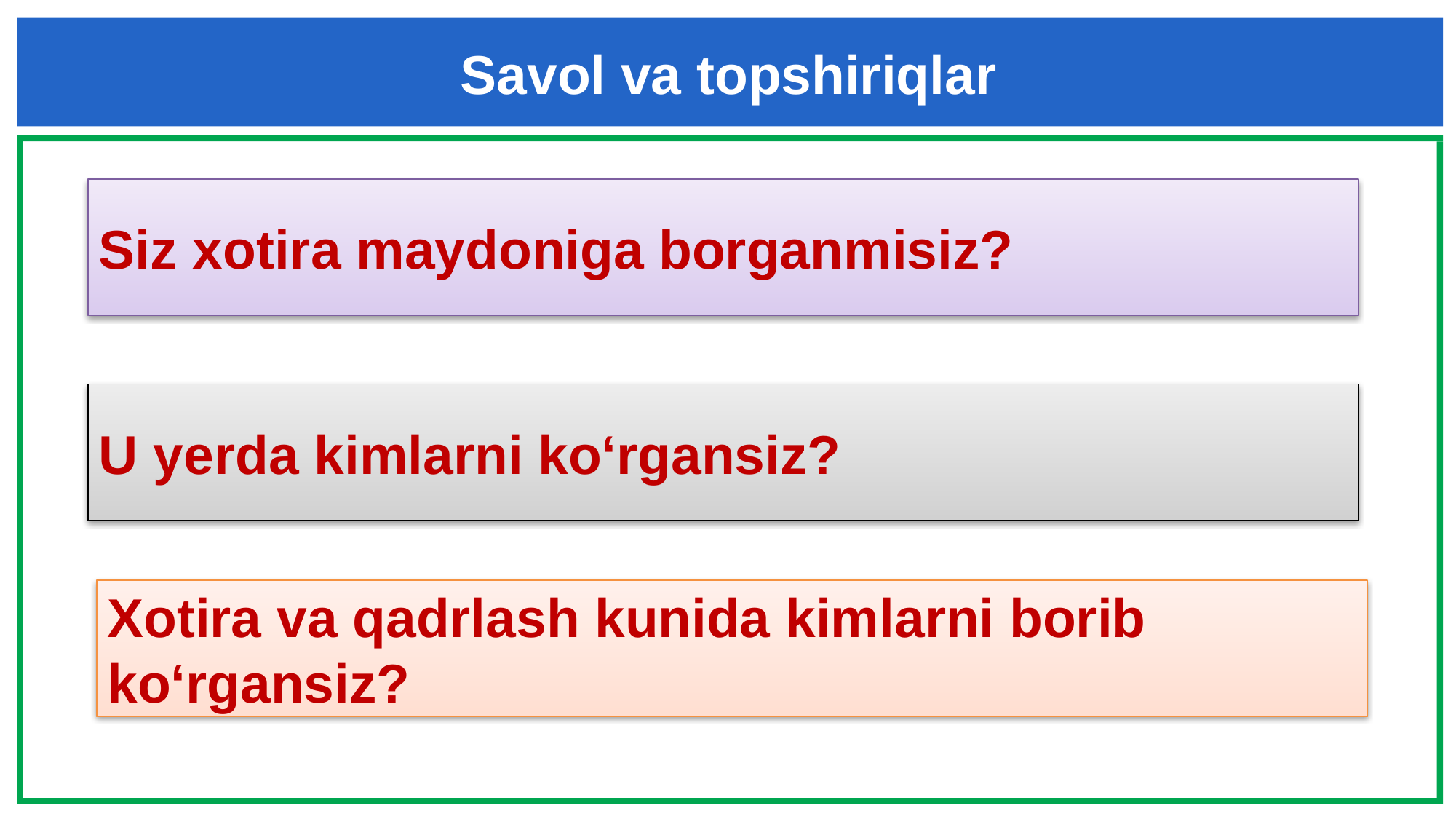

Savol va topshiriqlar
Siz xotira maydoniga borganmisiz?
U yerda kimlarni ko‘rgansiz?
Xotira va qadrlash kunida kimlarni borib ko‘rgansiz?